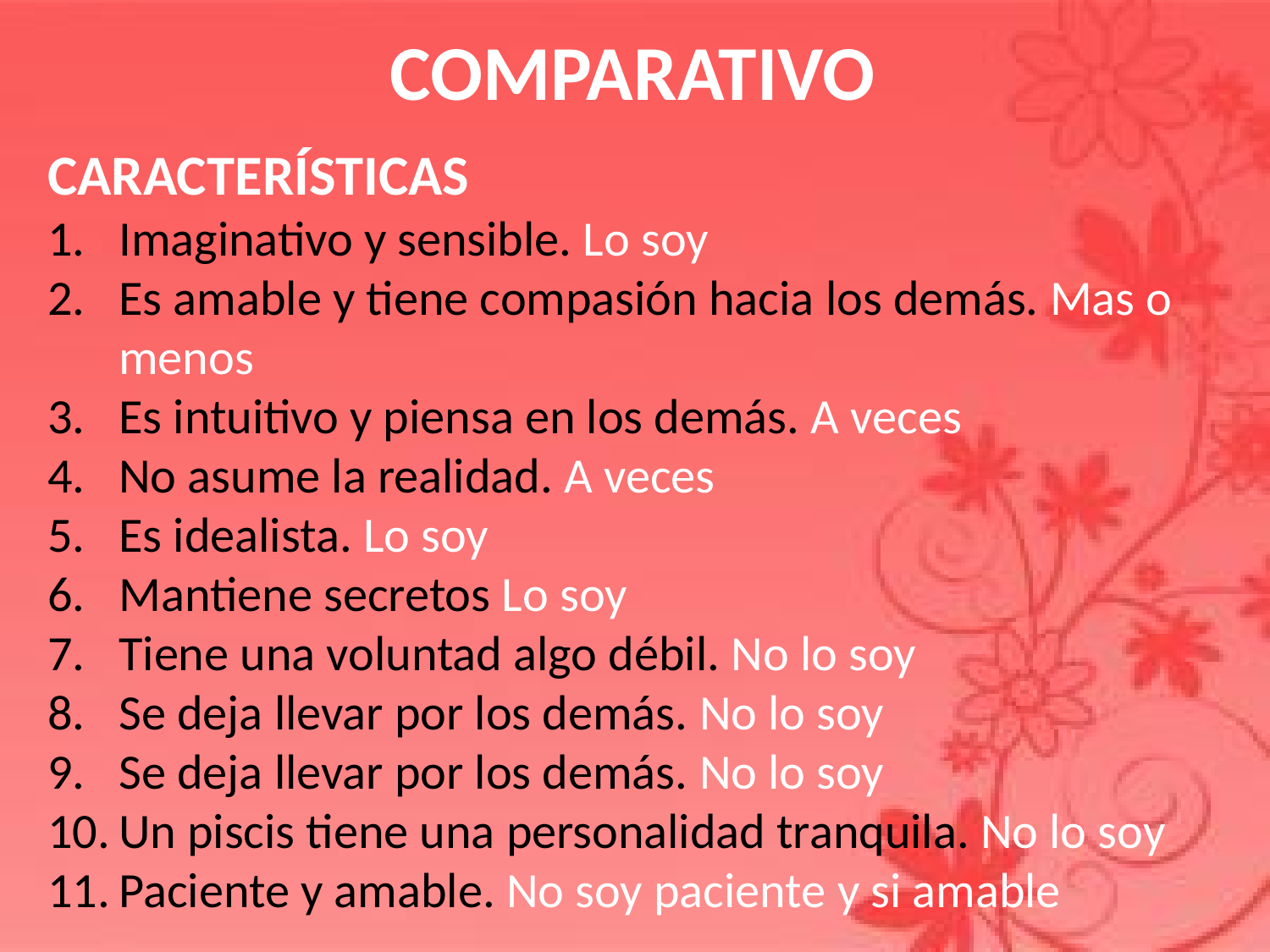

COMPARATIVO

CARACTERÍSTICAS
Imaginativo y sensible. Lo soy
Es amable y tiene compasión hacia los demás. Mas o menos
Es intuitivo y piensa en los demás. A veces
No asume la realidad. A veces
Es idealista. Lo soy
Mantiene secretos Lo soy
Tiene una voluntad algo débil. No lo soy
Se deja llevar por los demás. No lo soy
Se deja llevar por los demás. No lo soy
Un piscis tiene una personalidad tranquila. No lo soy
Paciente y amable. No soy paciente y si amable